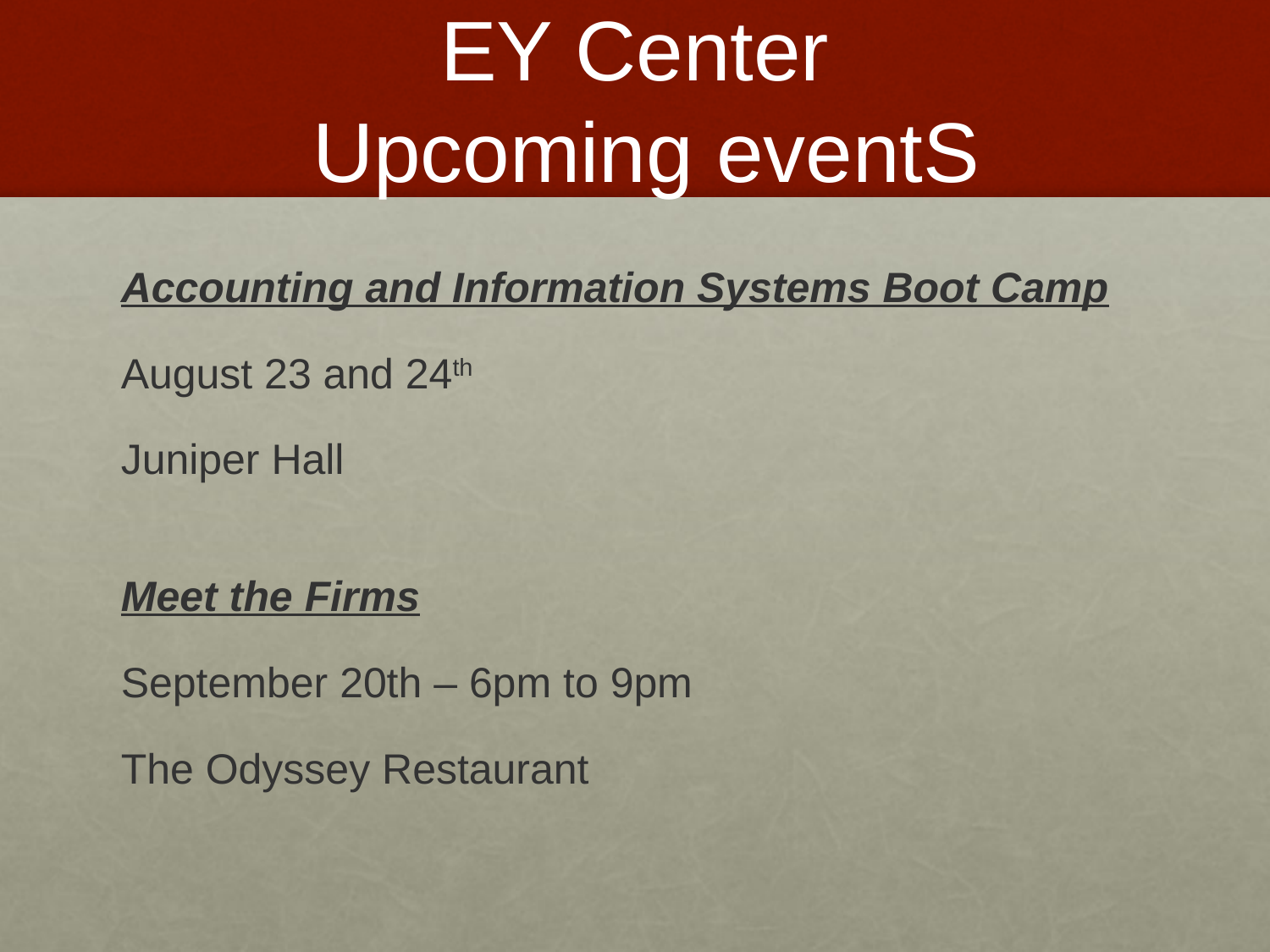

# EY Center Upcoming eventS
Accounting and Information Systems Boot Camp
August 23 and 24th
Juniper Hall
Meet the Firms
September 20th – 6pm to 9pm
The Odyssey Restaurant